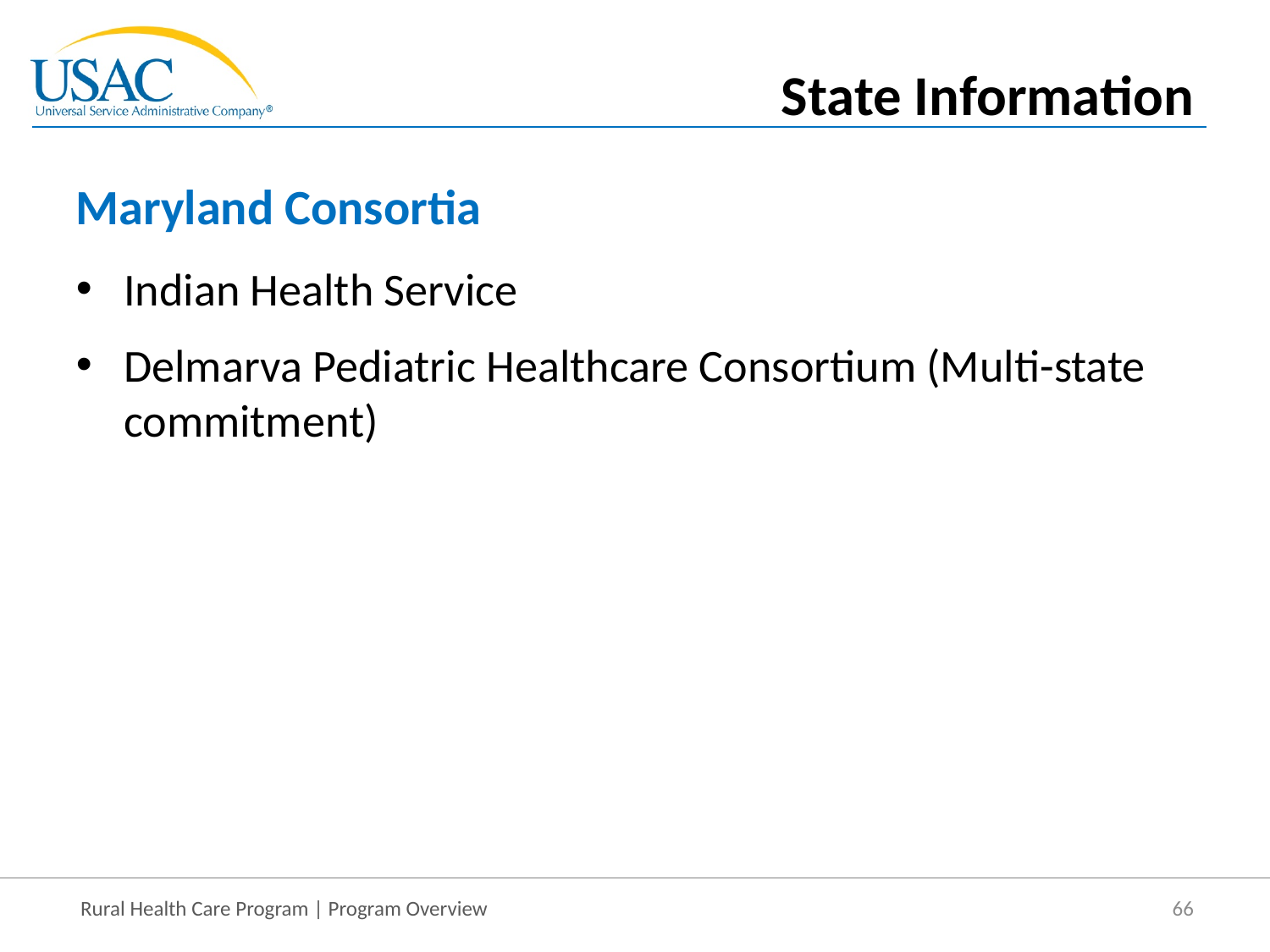

State Information
# Maryland Consortia
Indian Health Service
Delmarva Pediatric Healthcare Consortium (Multi-state commitment)

66